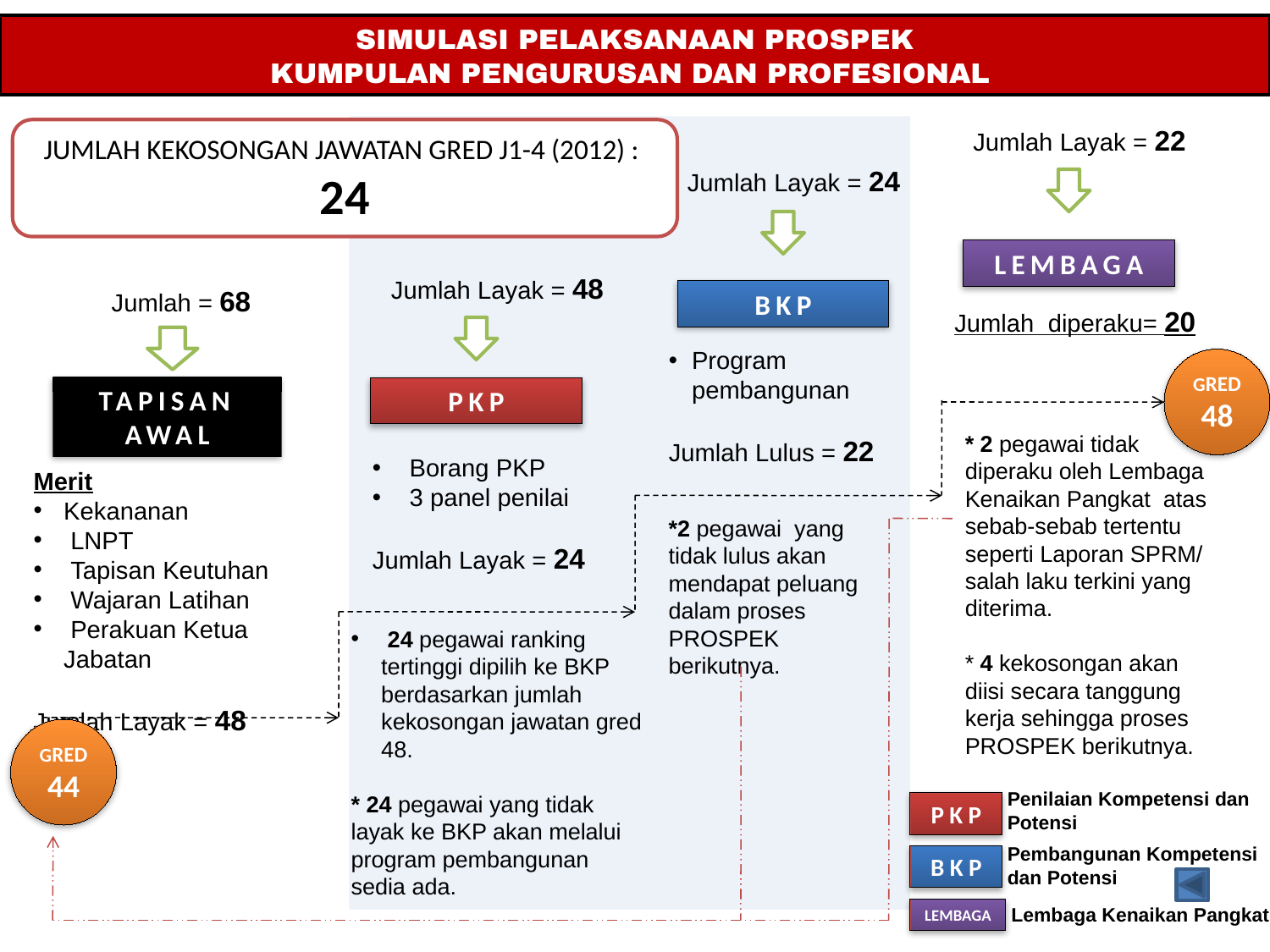

SIMULASI PELAKSANAAN PROSPEK
KUMPULAN PENGURUSAN DAN PROFESIONAL

Jumlah Layak = 22

Jumlah  diperaku= 20
LEMBAGA
JUMLAH KEKOSONGAN JAWATAN GRED J1-4 (2012) :
24
Jumlah Layak = 24

Program   pembangunan

Jumlah Lulus = 22
BKP

Jumlah Layak = 48

 Borang PKP
 3 panel penilai

Jumlah Layak = 24
PKP
Jumlah = 68

Merit
Kekananan
 LNPT
 Tapisan Keutuhan
 Wajaran Latihan
 Perakuan Ketua Jabatan

Jumlah Layak = 48

TAPISAN AWAL

GRED 48
* 2 pegawai tidak diperaku oleh Lembaga Kenaikan Pangkat  atas sebab-sebab tertentu seperti Laporan SPRM/ salah laku terkini yang diterima.

* 4 kekosongan akan diisi secara tanggung kerja sehingga proses PROSPEK berikutnya.
*2 pegawai  yang
tidak lulus akan mendapat peluang dalam proses
PROSPEK berikutnya.
 24 pegawai ranking tertinggi dipilih ke BKP berdasarkan jumlah kekosongan jawatan gred 48.

* 24 pegawai yang tidak layak ke BKP akan melalui program pembangunan sedia ada.
GRED 44
Penilaian Kompetensi dan Potensi
PKP
Pembangunan Kompetensi dan Potensi
BKP
Lembaga Kenaikan Pangkat
LEMBAGA